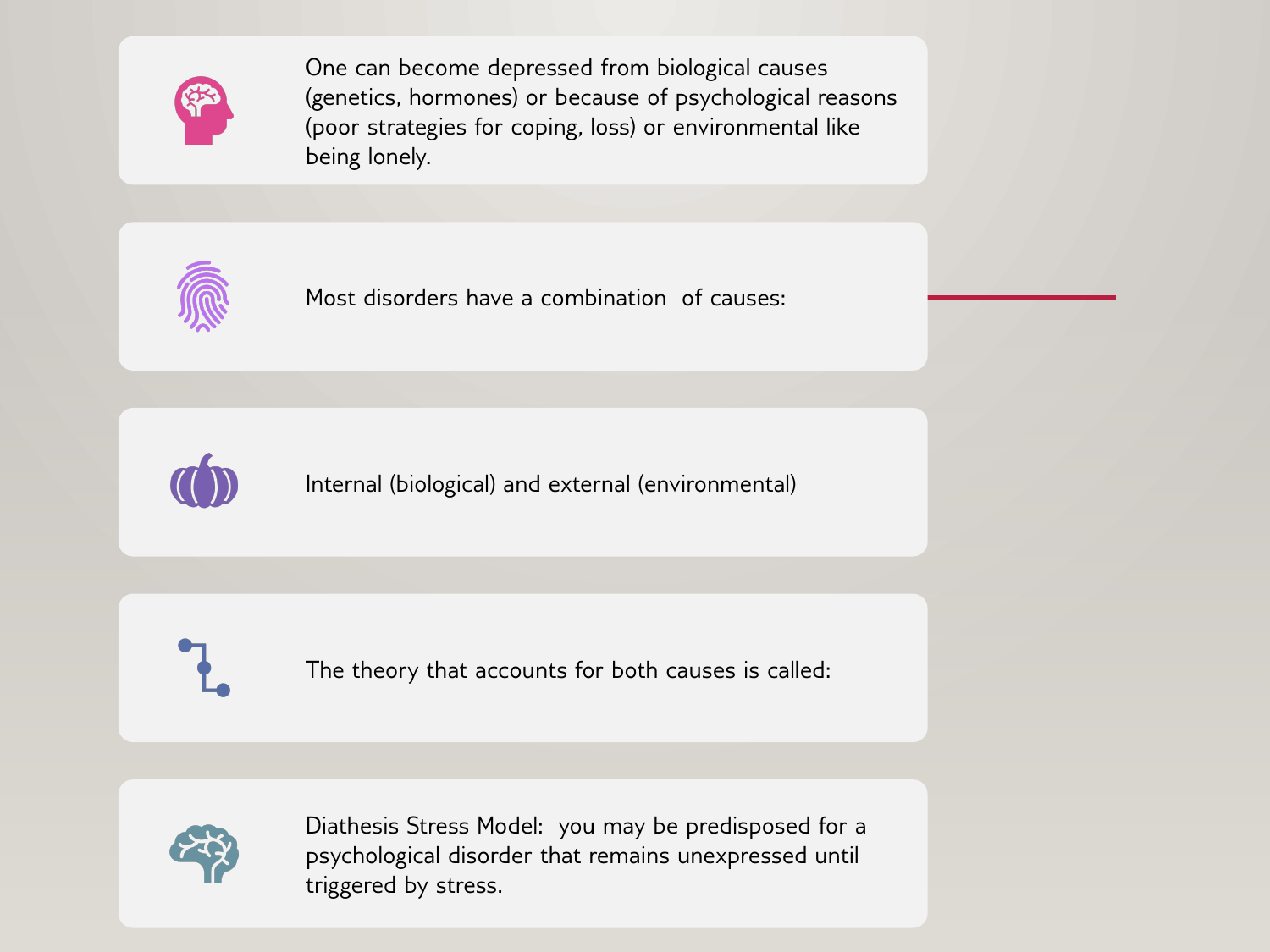

One can become depressed from biological causes (genetics, hormones) or because of psychological reasons (poor strategies for coping, loss) or environmental like being lonely.
Most disorders have a combination  of causes:
Internal (biological) and external (environmental)
The theory that accounts for both causes is called:
Diathesis Stress Model:  you may be predisposed for a psychological disorder that remains unexpressed until triggered by stress.